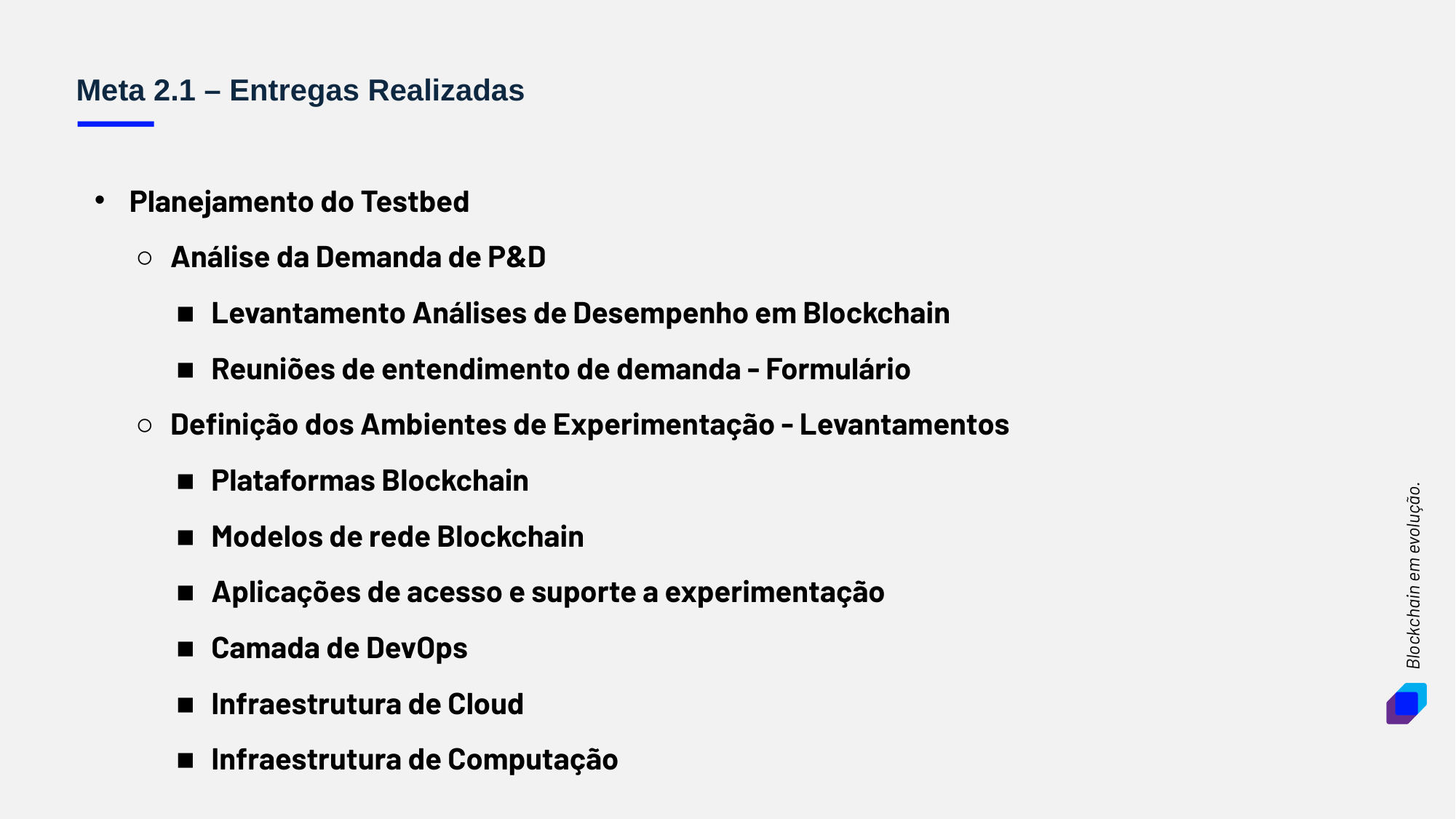

Meta 2.1 – Entregas Realizadas
Planejamento do Testbed
Análise da Demanda de P&D
Levantamento Análises de Desempenho em Blockchain
Reuniões de entendimento de demanda - Formulário
Definição dos Ambientes de Experimentação - Levantamentos
Plataformas Blockchain
Modelos de rede Blockchain
Aplicações de acesso e suporte a experimentação
Camada de DevOps
Infraestrutura de Cloud
Infraestrutura de Computação